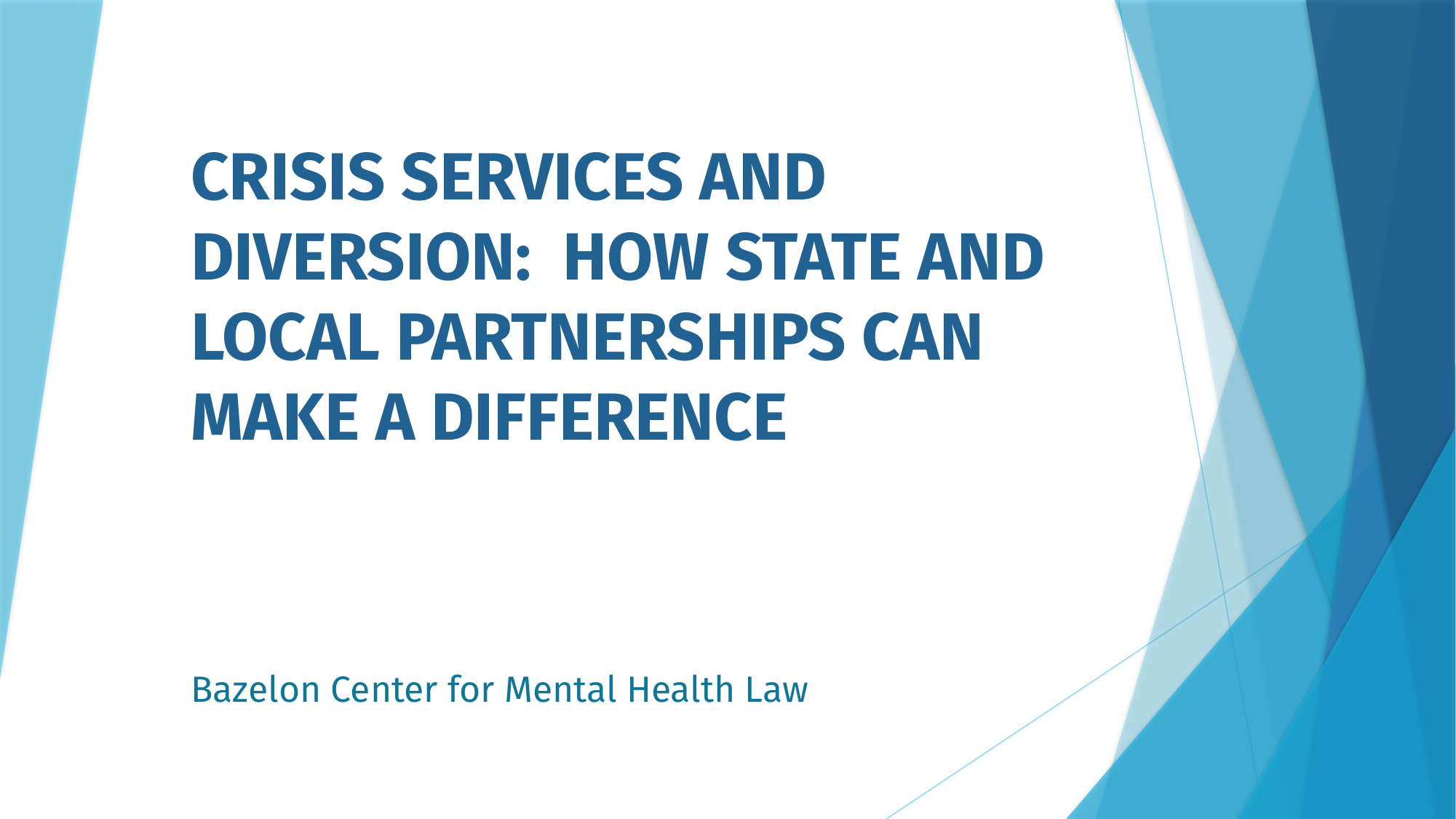

# Crisis services and diversion:  HOW state AND local partnerships CAN MAKE A DIFFERENCE

Bazelon Center for Mental Health Law